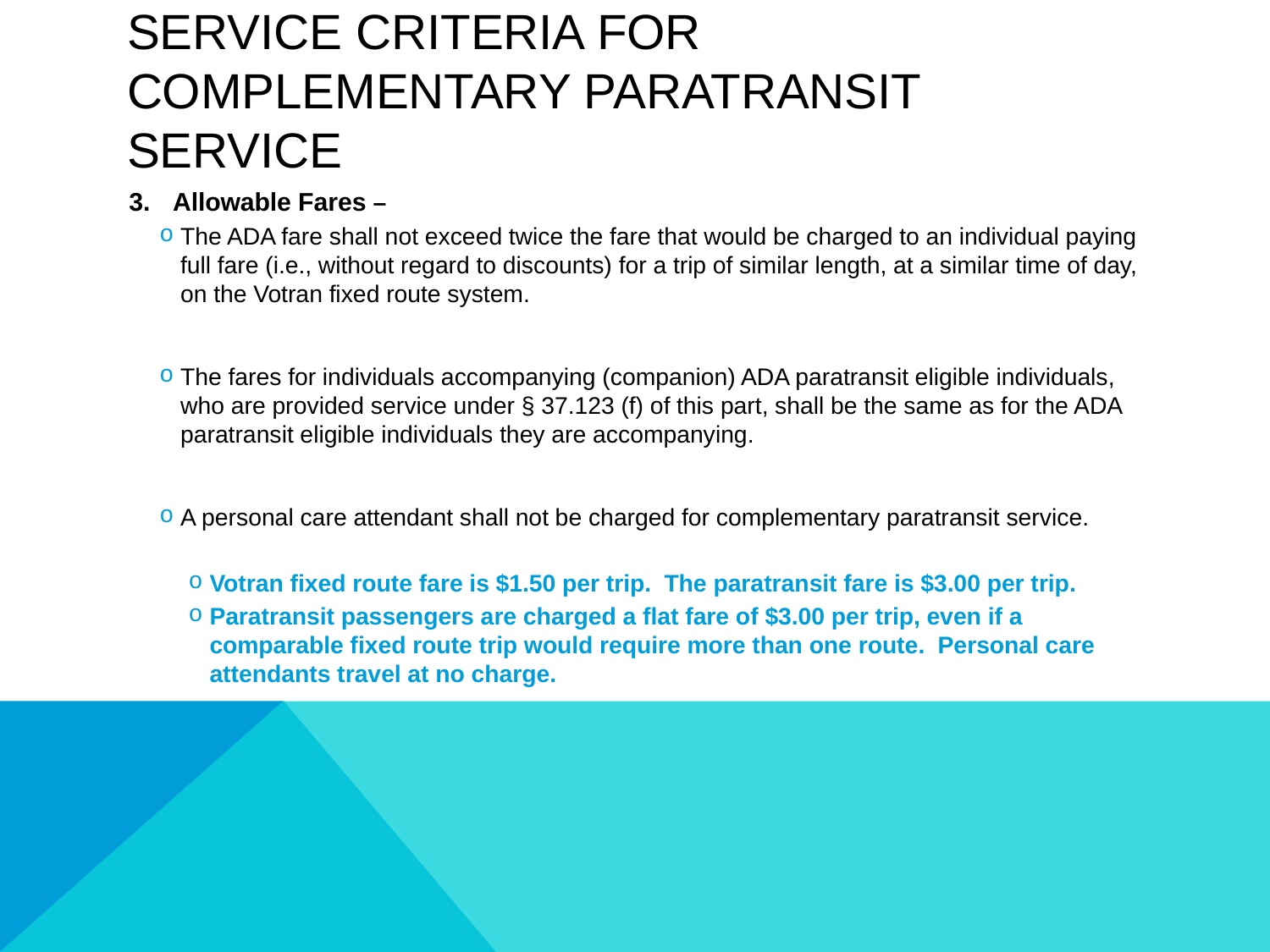

# Service criteria for complementary paratransit service
Allowable Fares –
The ADA fare shall not exceed twice the fare that would be charged to an individual paying full fare (i.e., without regard to discounts) for a trip of similar length, at a similar time of day, on the Votran fixed route system.

The fares for individuals accompanying (companion) ADA paratransit eligible individuals, who are provided service under § 37.123 (f) of this part, shall be the same as for the ADA paratransit eligible individuals they are accompanying.

A personal care attendant shall not be charged for complementary paratransit service.

Votran fixed route fare is $1.50 per trip.  The paratransit fare is $3.00 per trip.
Paratransit passengers are charged a flat fare of $3.00 per trip, even if a comparable fixed route trip would require more than one route.  Personal care attendants travel at no charge.